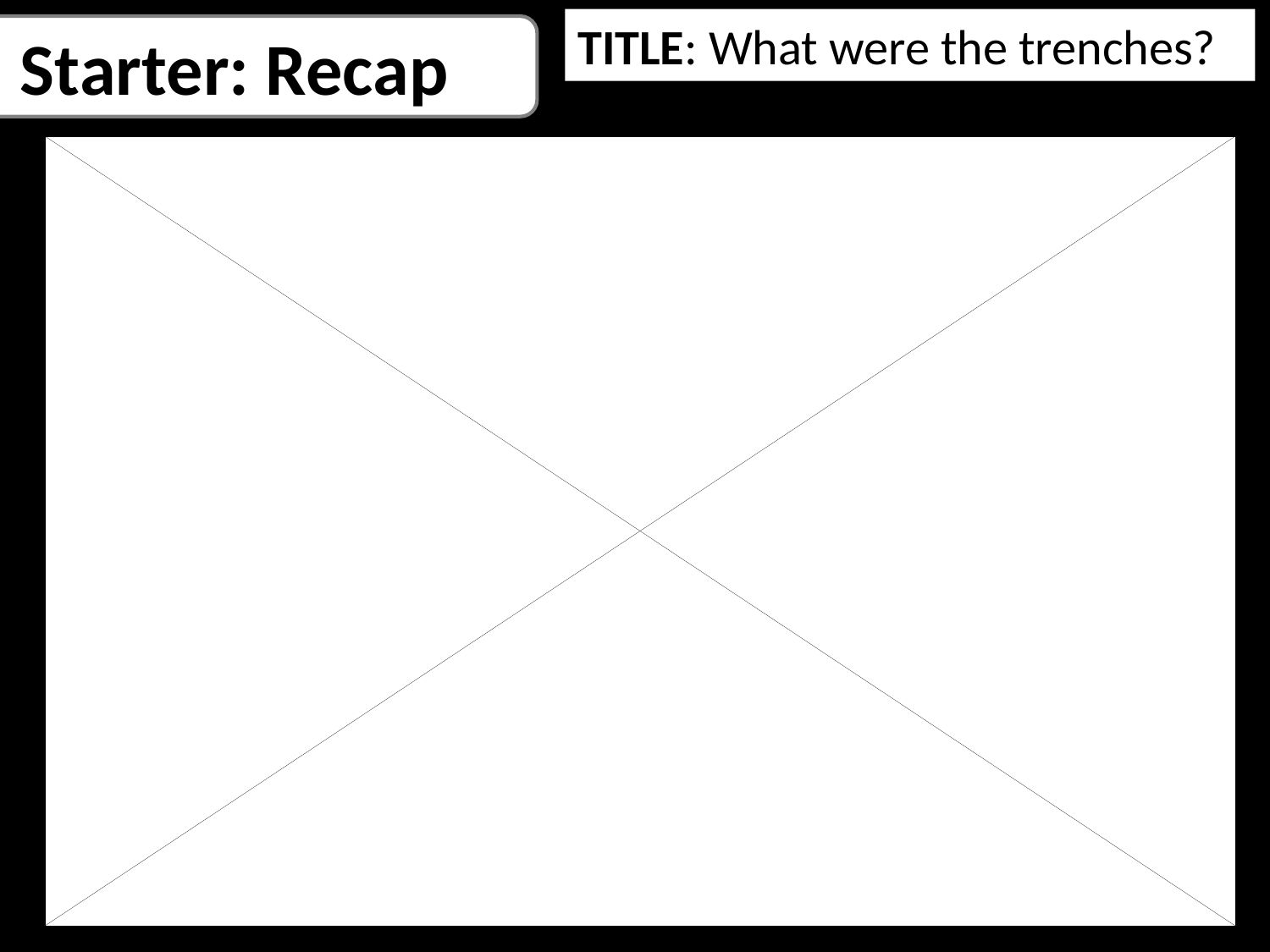

TITLE: What were the trenches?

Starter: Recap